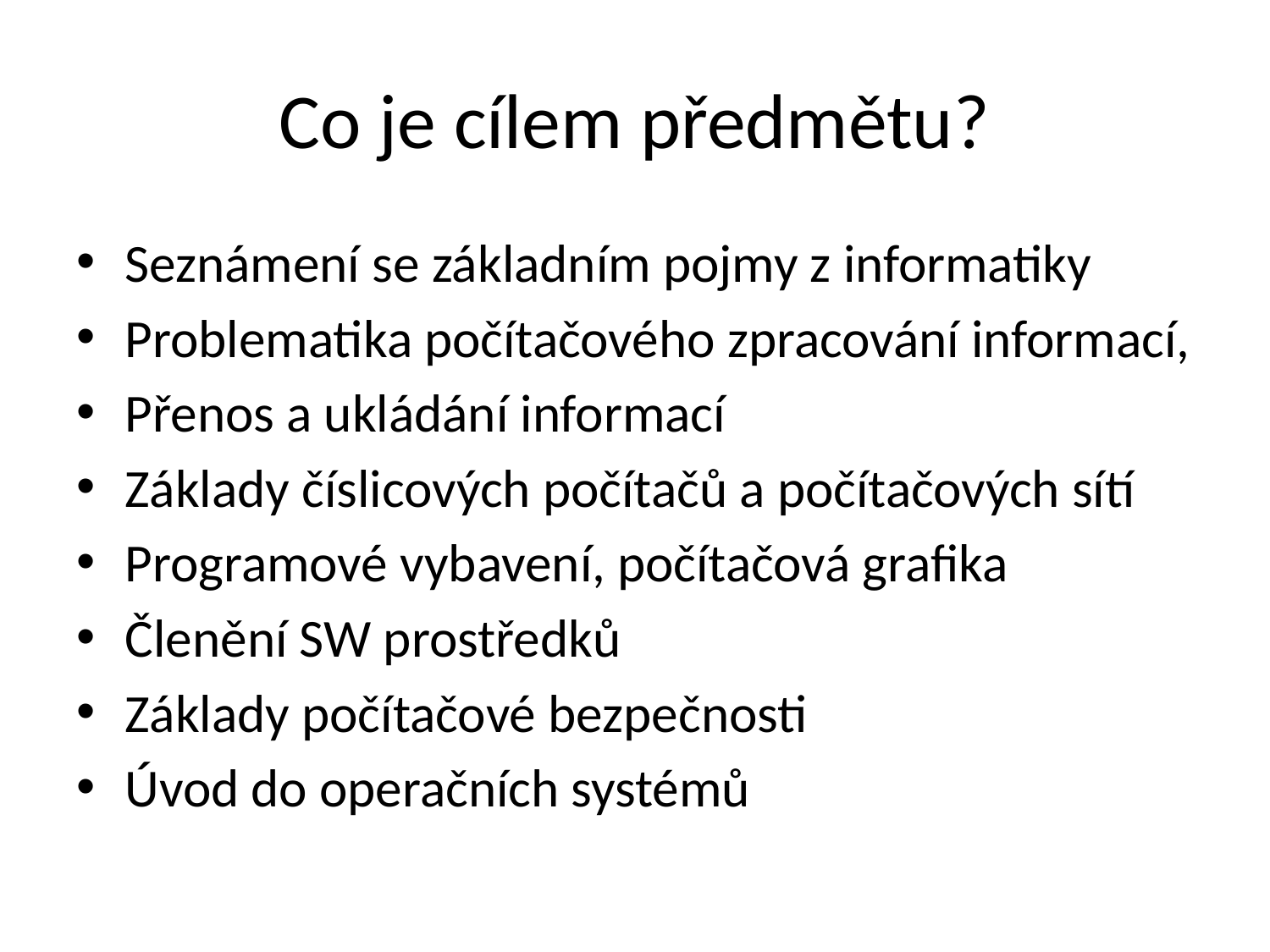

# Co je cílem předmětu?
Seznámení se základním pojmy z informatiky
Problematika počítačového zpracování informací,
Přenos a ukládání informací
Základy číslicových počítačů a počítačových sítí
Programové vybavení, počítačová grafika
Členění SW prostředků
Základy počítačové bezpečnosti
Úvod do operačních systémů